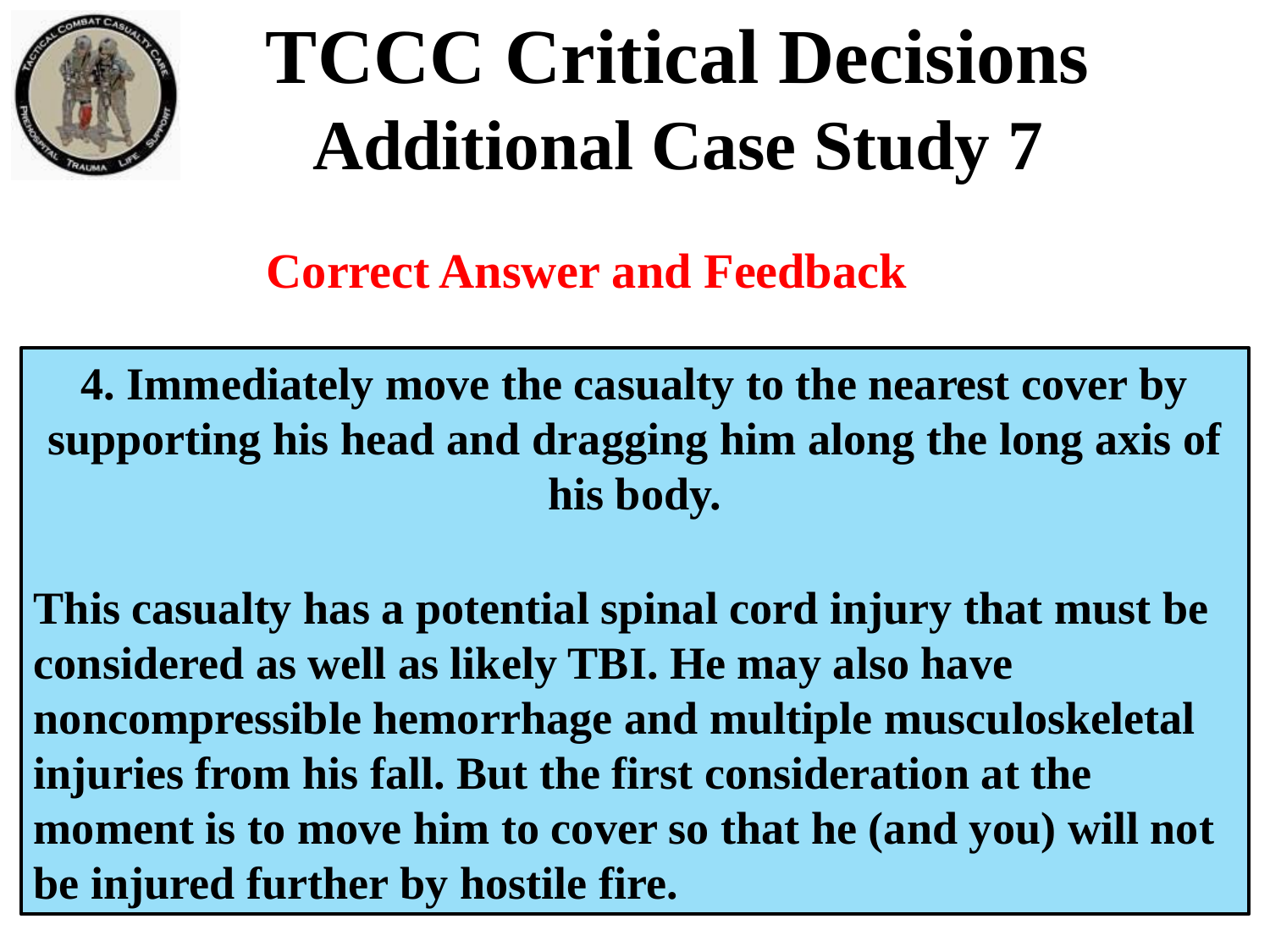

TCCC Critical Decisions
Additional Case Study 7
Correct Answer and Feedback
4. Immediately move the casualty to the nearest cover by supporting his head and dragging him along the long axis of his body.

This casualty has a potential spinal cord injury that must be considered as well as likely TBI. He may also have noncompressible hemorrhage and multiple musculoskeletal injuries from his fall. But the first consideration at the moment is to move him to cover so that he (and you) will not be injured further by hostile fire.